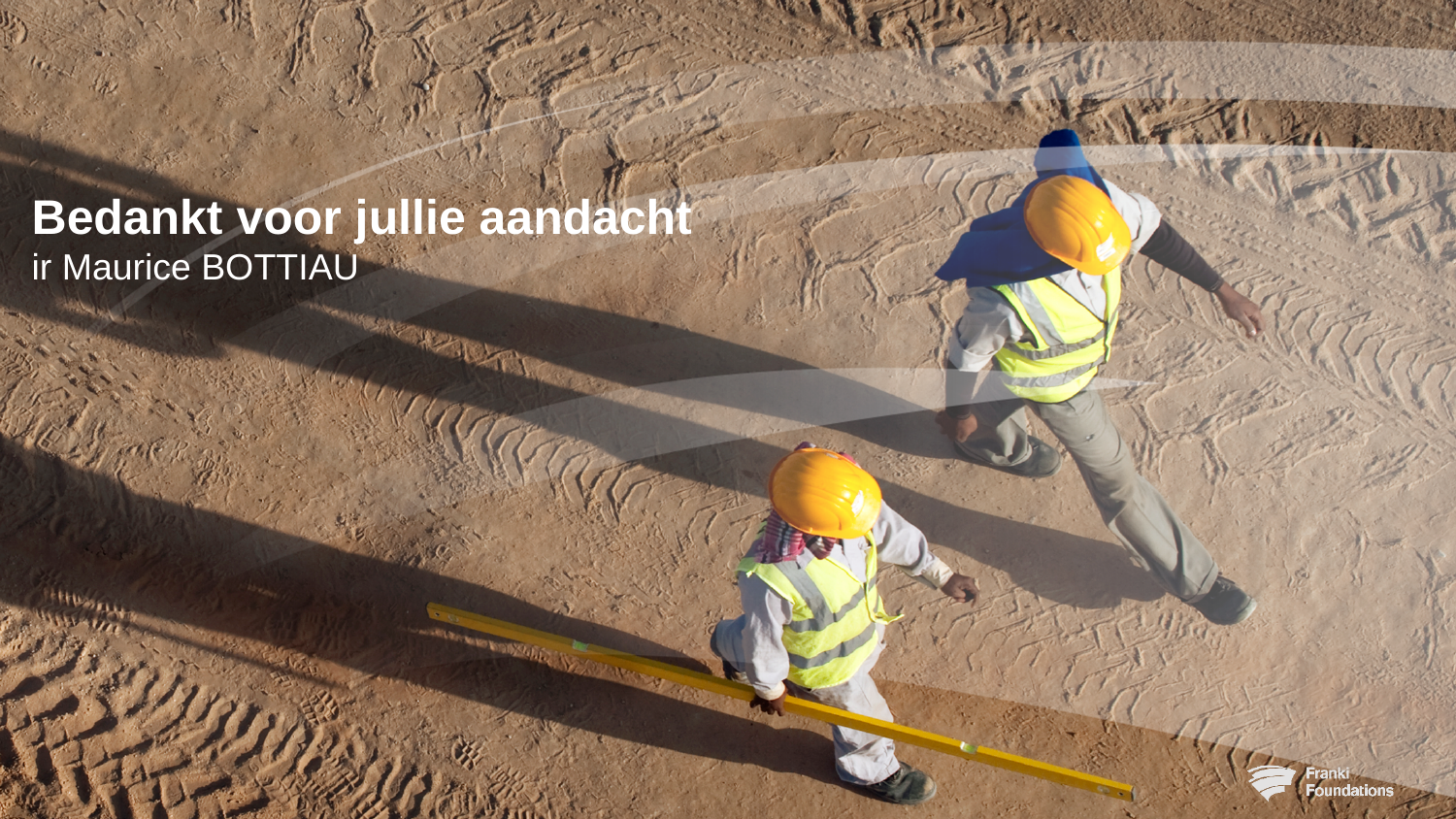

# Bedankt voor jullie aandacht
ir Maurice BOTTIAU